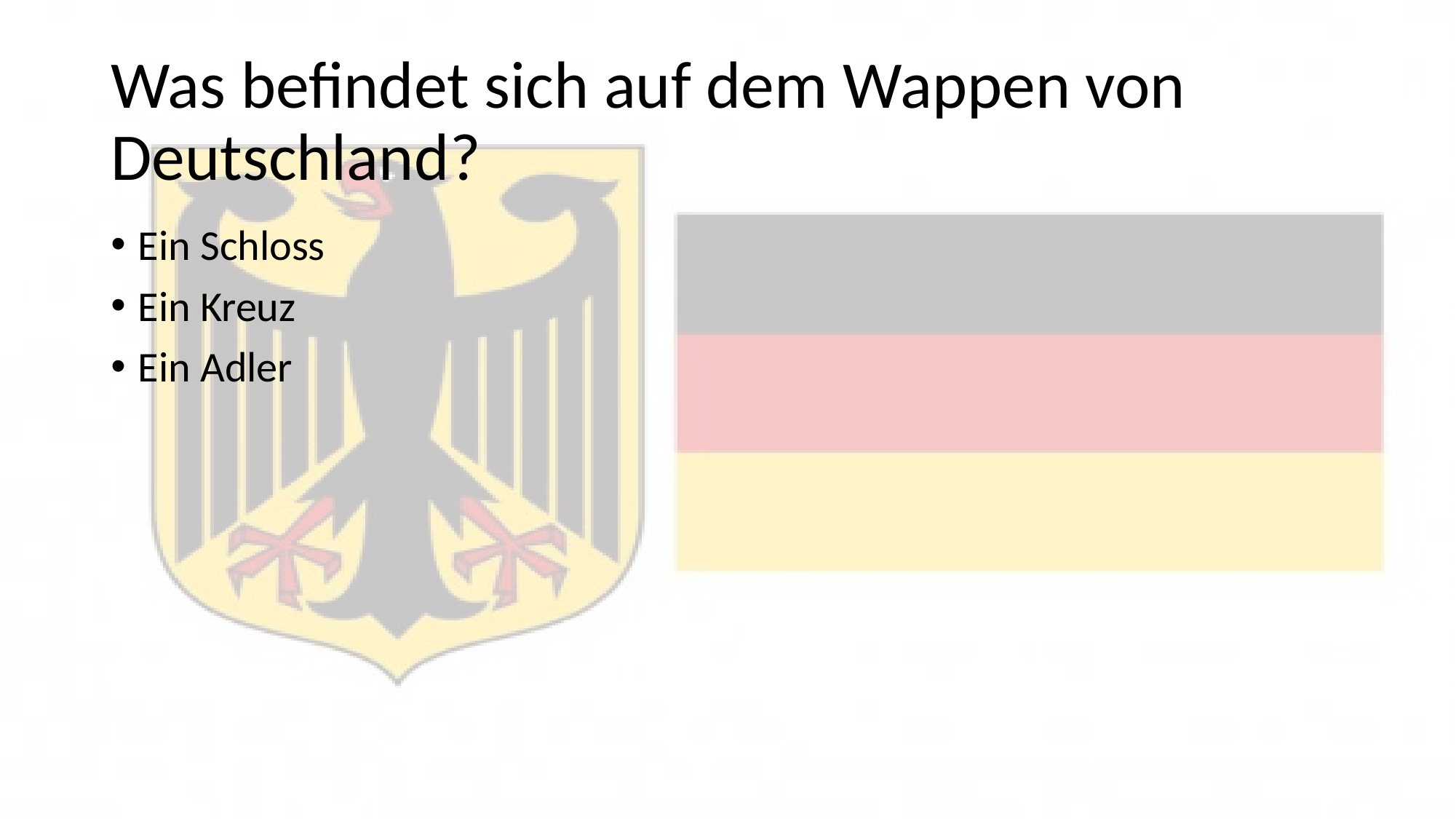

# Was befindet sich auf dem Wappen von Deutschland?
Ein Schloss
Ein Kreuz
Ein Adler